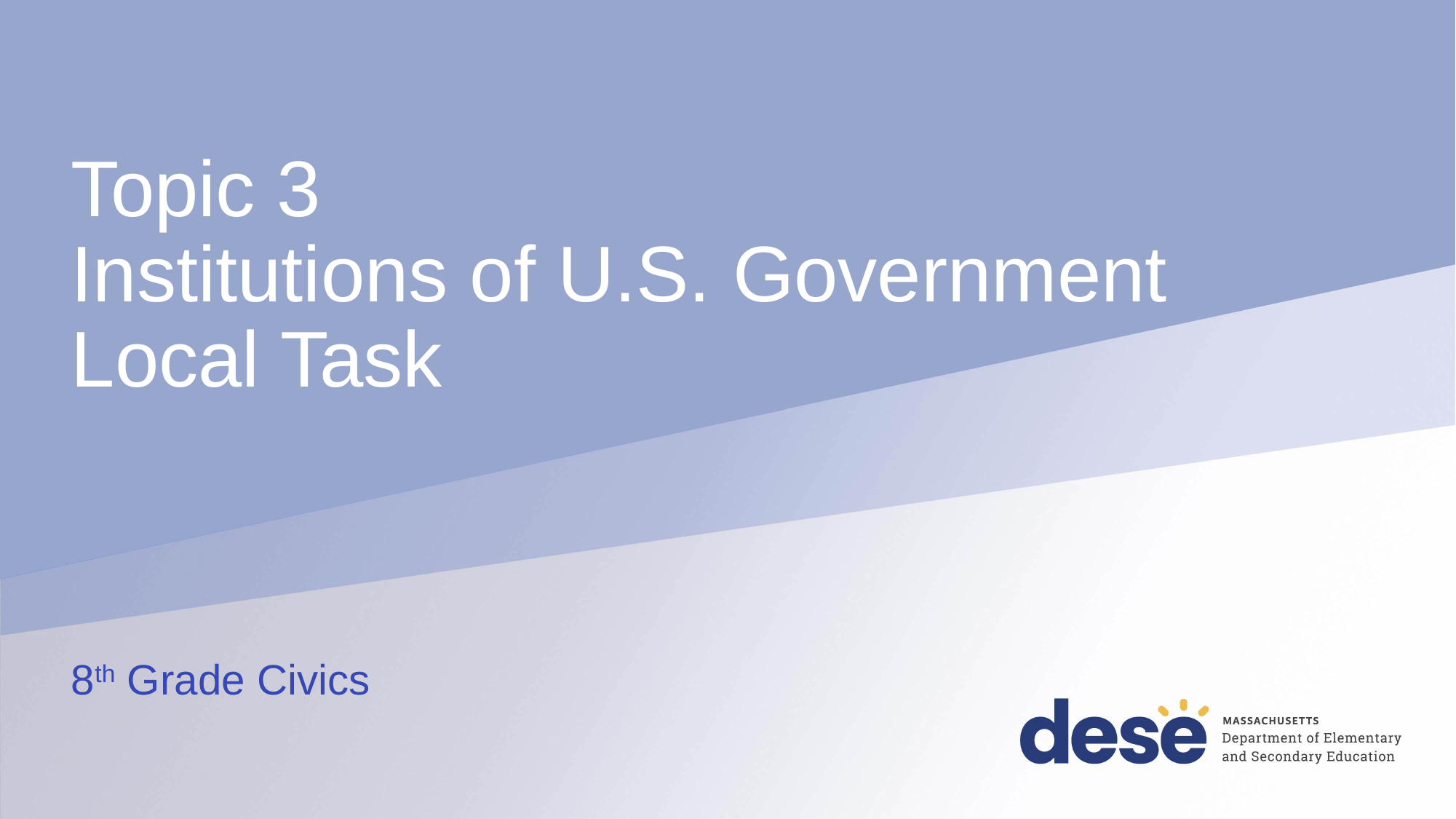

# Topic 3 Institutions of U.S. Government Local Task
8th Grade Civics